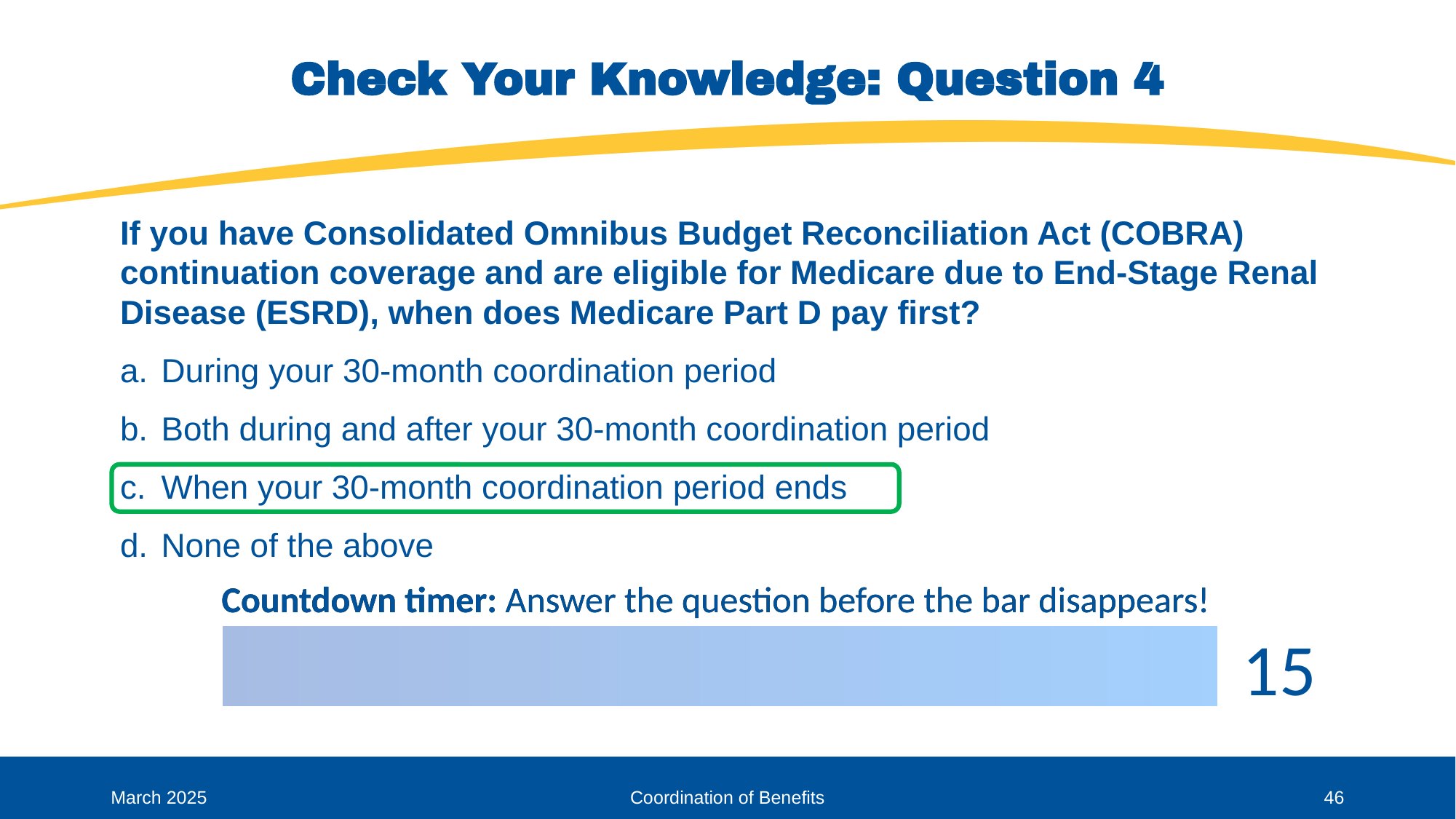

# Check Your Knowledge: Question 4
If you have Consolidated Omnibus Budget Reconciliation Act (COBRA) continuation coverage and are eligible for Medicare due to End-Stage Renal Disease (ESRD), when does Medicare Part D pay first?
During your 30-month coordination period
Both during and after your 30-month coordination period
When your 30-month coordination period ends
None of the above

46
March 2025
Coordination of Benefits